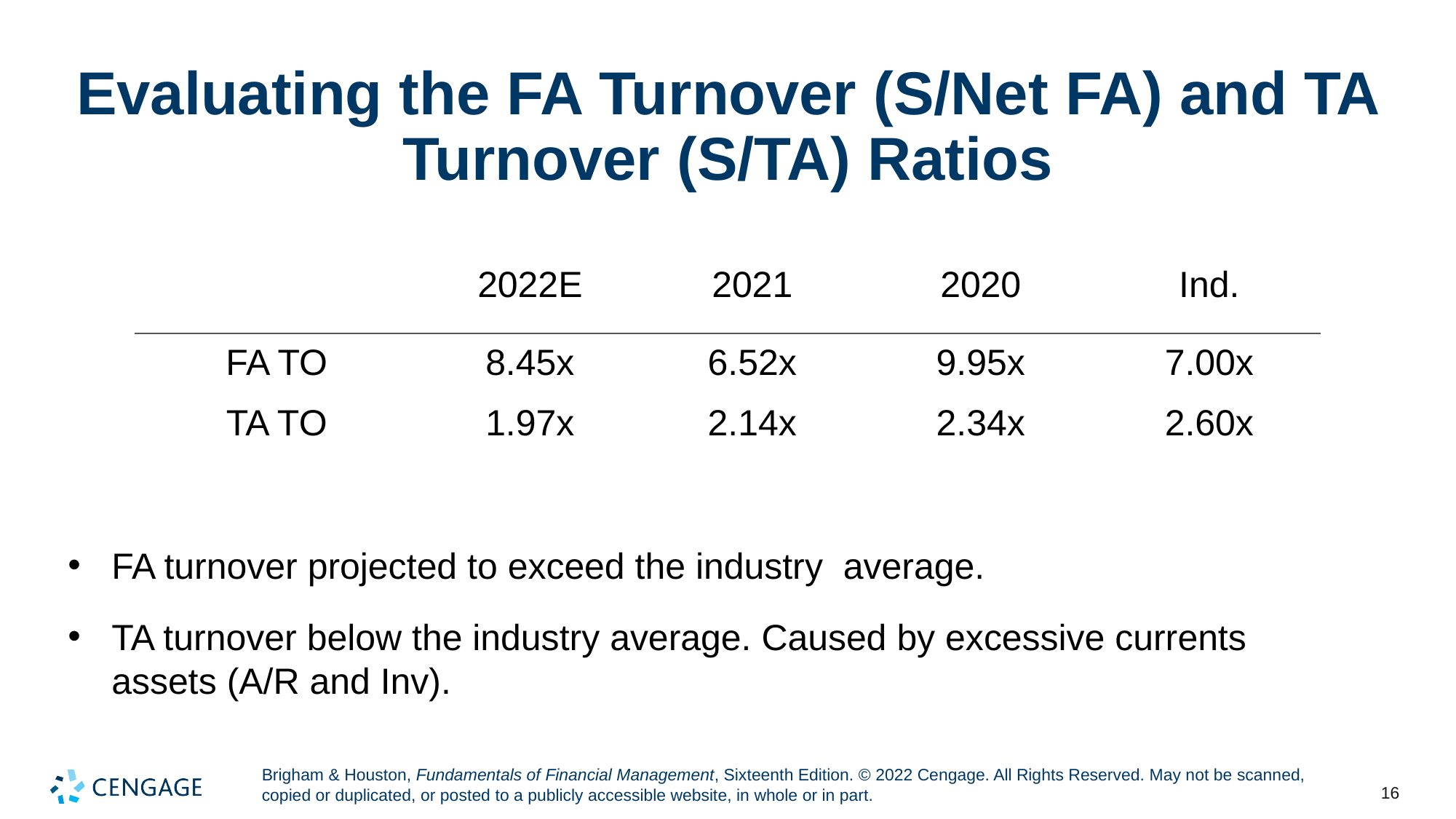

# Evaluating the FA Turnover (S/Net FA) and TA Turnover (S/TA) Ratios
|  | 2022E | 2021 | 2020 | Ind. |
| --- | --- | --- | --- | --- |
| FA TO | 8.45x | 6.52x | 9.95x | 7.00x |
| TA TO | 1.97x | 2.14x | 2.34x | 2.60x |
FA turnover projected to exceed the industry  average.
TA turnover below the industry average. Caused by excessive currents assets (A/R and Inv).